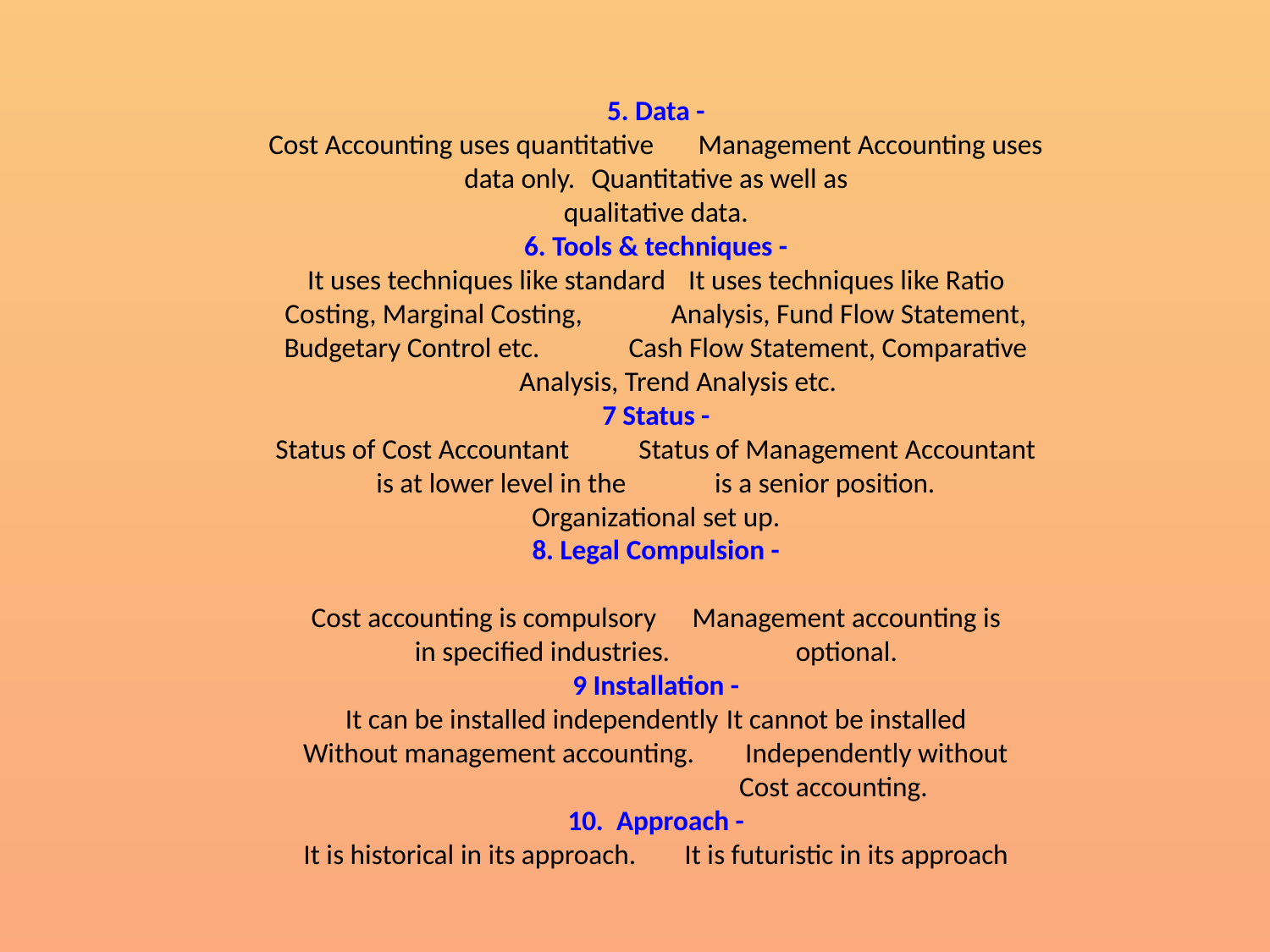

# 5. Data - Cost Accounting uses quantitative       Management Accounting uses data only.	Quantitative as well as qualitative data. 6. Tools & techniques - It uses techniques like standard	It uses techniques like Ratio Costing, Marginal Costing,              Analysis, Fund Flow Statement, Budgetary Control etc.              Cash Flow Statement, Comparative Analysis, Trend Analysis etc. 7 Status - Status of Cost Accountant           Status of Management Accountant is at lower level in the              is a senior position. Organizational set up. 8. Legal Compulsion -   Cost accounting is compulsory	Management accounting is in specified industries.	optional. 9 Installation - It can be installed independently	It cannot be installed Without management accounting.        Independently without Cost accounting. 10.  Approach - It is historical in its approach.	It is futuristic in its approach